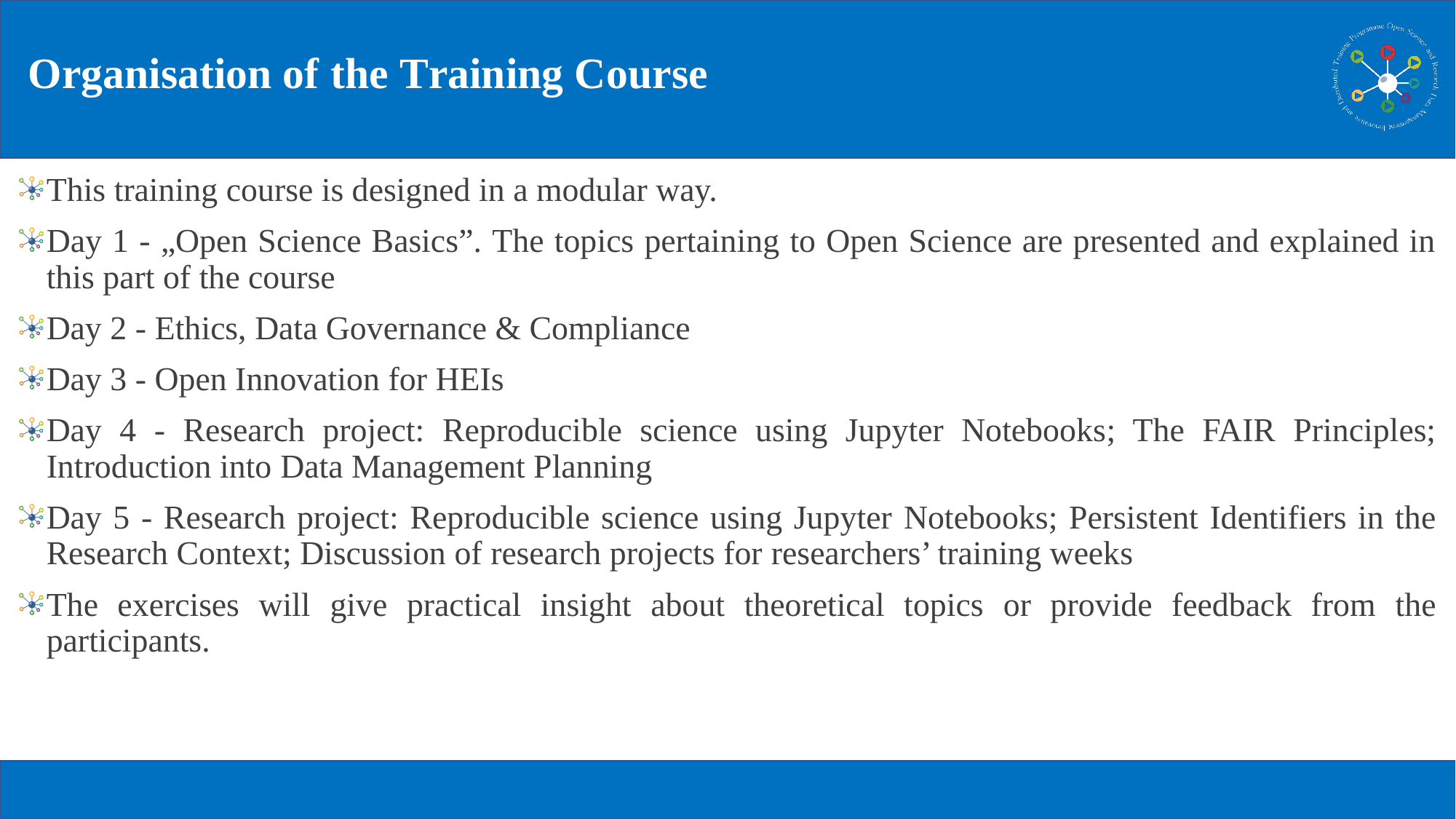

# Organisation of the Training Course
This training course is designed in a modular way.
Day 1 - „Open Science Basics”. The topics pertaining to Open Science are presented and explained in this part of the course
Day 2 - Ethics, Data Governance & Compliance
Day 3 - Open Innovation for HEIs
Day 4 - Research project: Reproducible science using Jupyter Notebooks; The FAIR Principles; Introduction into Data Management Planning
Day 5 - Research project: Reproducible science using Jupyter Notebooks; Persistent Identifiers in the Research Context; Discussion of research projects for researchers’ training weeks
The exercises will give practical insight about theoretical topics or provide feedback from the participants.